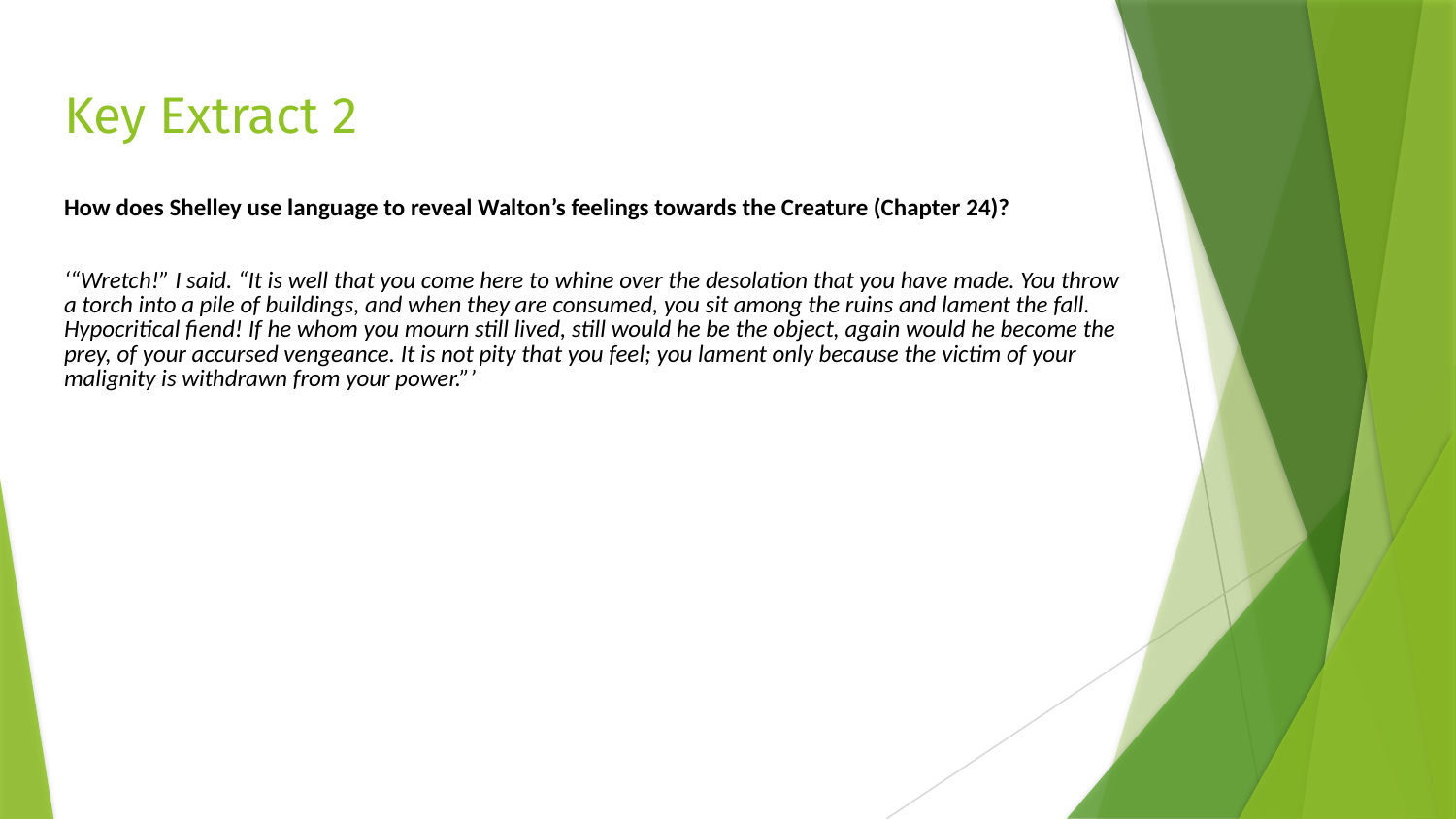

# Key Extract 2
How does Shelley use language to reveal Walton’s feelings towards the Creature (Chapter 24)?

‘“Wretch!” I said. “It is well that you come here to whine over the desolation that you have made. You throw a torch into a pile of buildings, and when they are consumed, you sit among the ruins and lament the fall. Hypocritical fiend! If he whom you mourn still lived, still would he be the object, again would he become the prey, of your accursed vengeance. It is not pity that you feel; you lament only because the victim of your malignity is withdrawn from your power.”’